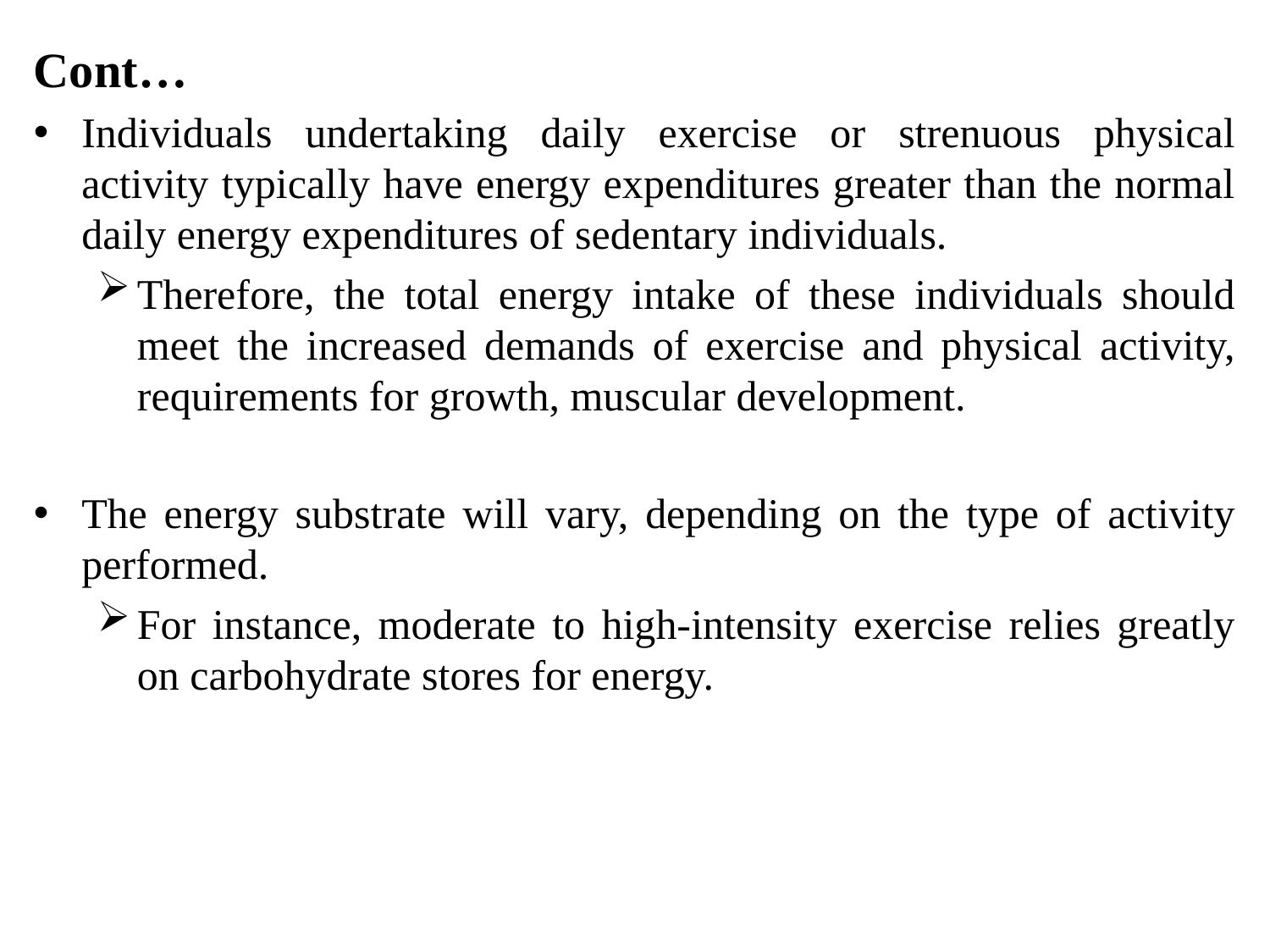

Cont…
Individuals undertaking daily exercise or strenuous physical activity typically have energy expenditures greater than the normal daily energy expenditures of sedentary individuals.
Therefore, the total energy intake of these individuals should meet the increased demands of exercise and physical activity, requirements for growth, muscular development.

The energy substrate will vary, depending on the type of activity performed.
For instance, moderate to high-intensity exercise relies greatly on carbohydrate stores for energy.